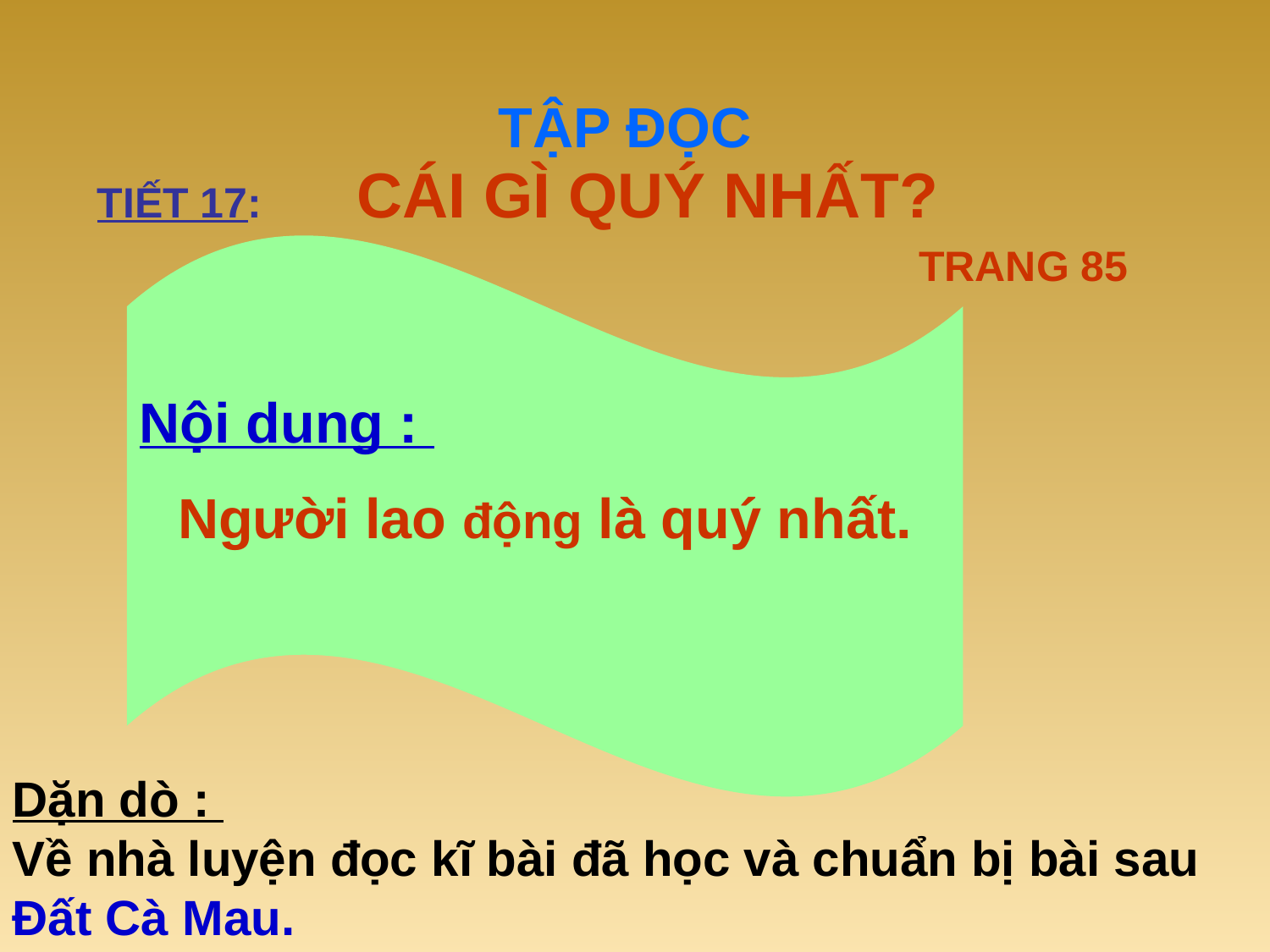

# TẬP ĐỌC
TIẾT 17:        CÁI GÌ QUÝ NHẤT?
                                                              TRANG 85
Nội dung :
Người lao động là quý nhất.

Dặn dò :
Về nhà luyện đọc kĩ bài đã học và chuẩn bị bài sau Đất Cà Mau.